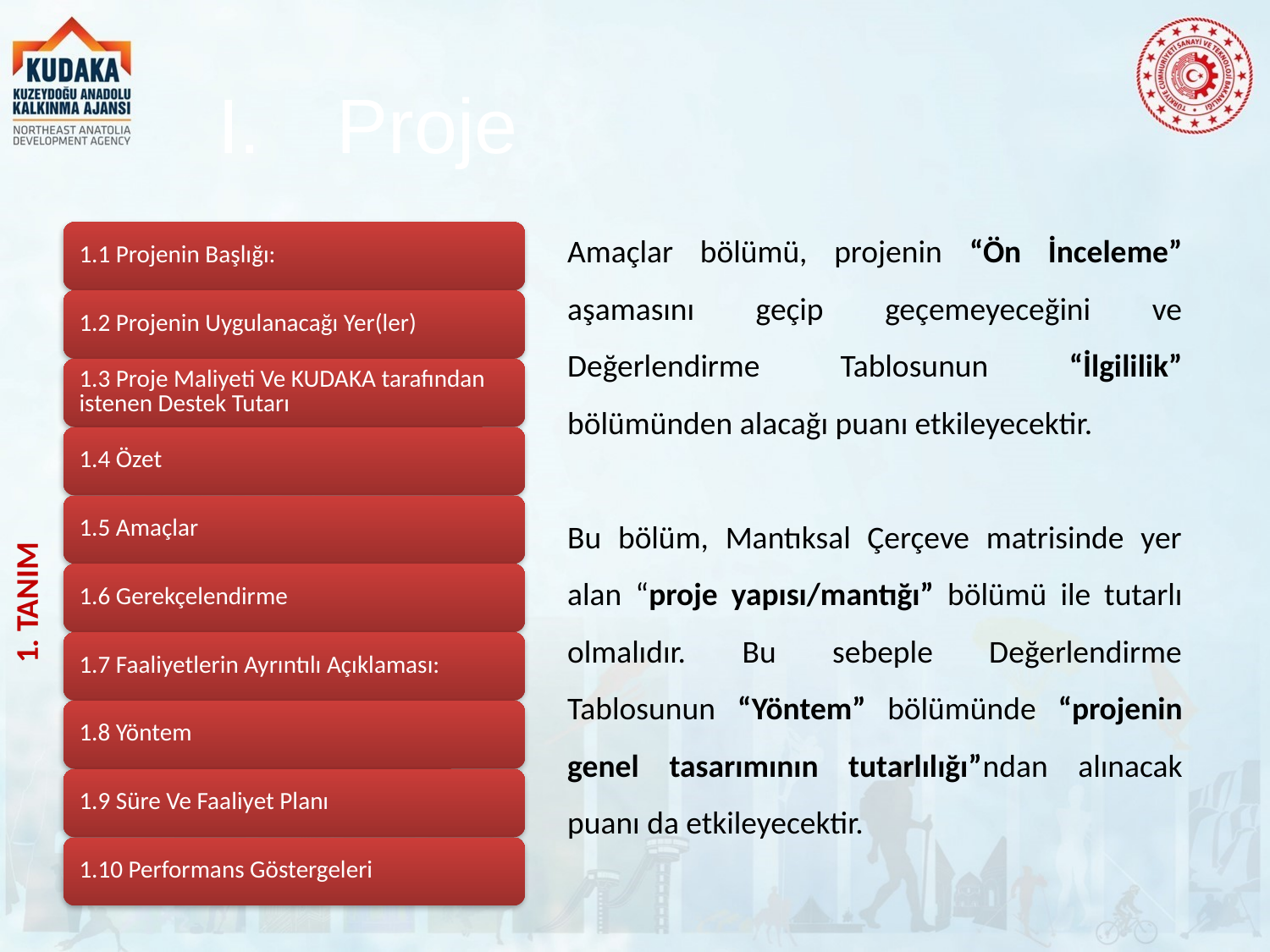

# Proje
Amaçlar bölümü, projenin “Ön İnceleme” aşamasını geçip geçemeyeceğini ve Değerlendirme Tablosunun “İlgililik” bölümünden alacağı puanı etkileyecektir.

Bu bölüm, Mantıksal Çerçeve matrisinde yer alan “proje yapısı/mantığı” bölümü ile tutarlı olmalıdır. Bu sebeple Değerlendirme Tablosunun “Yöntem” bölümünde “projenin genel tasarımının tutarlılığı”ndan alınacak puanı da etkileyecektir.
1.1 Projenin Başlığı:
1.2 Projenin Uygulanacağı Yer(ler)
1.3 Proje Maliyeti Ve KUDAKA tarafından istenen Destek Tutarı
1.10 Performans Göstergeleri
1.4 Özet
1.5 Amaçlar
1.6 Gerekçelendirme
1.7 Faaliyetlerin Ayrıntılı Açıklaması:
1.8 Yöntem
1.9 Süre Ve Faaliyet Planı
1. TANIM
10